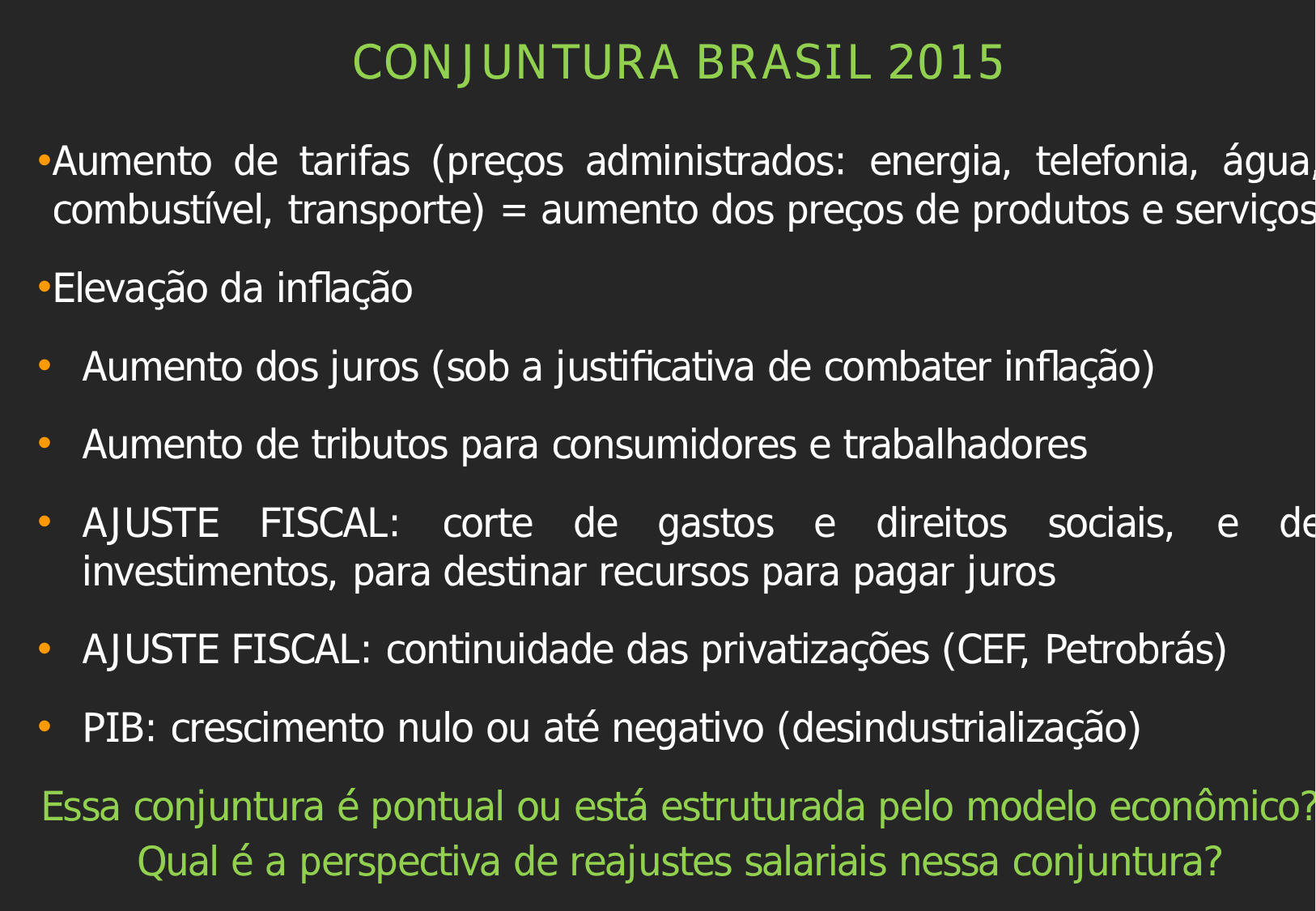

CONJUNTURA BRASIL 2015

Aumento de tarifas (preços administrados: energia, telefonia, água, combustível, transporte) = aumento dos preços de produtos e serviços

Elevação da inflação

Aumento dos juros (sob a justificativa de combater inflação)

Aumento de tributos para consumidores e trabalhadores

AJUSTE FISCAL: corte de gastos e direitos sociais, e de investimentos, para destinar recursos para pagar juros

AJUSTE FISCAL: continuidade das privatizações (CEF, Petrobrás)

PIB: crescimento nulo ou até negativo (desindustrialização)

Essa conjuntura é pontual ou está estruturada pelo modelo econômico?
Qual é a perspectiva de reajustes salariais nessa conjuntura?